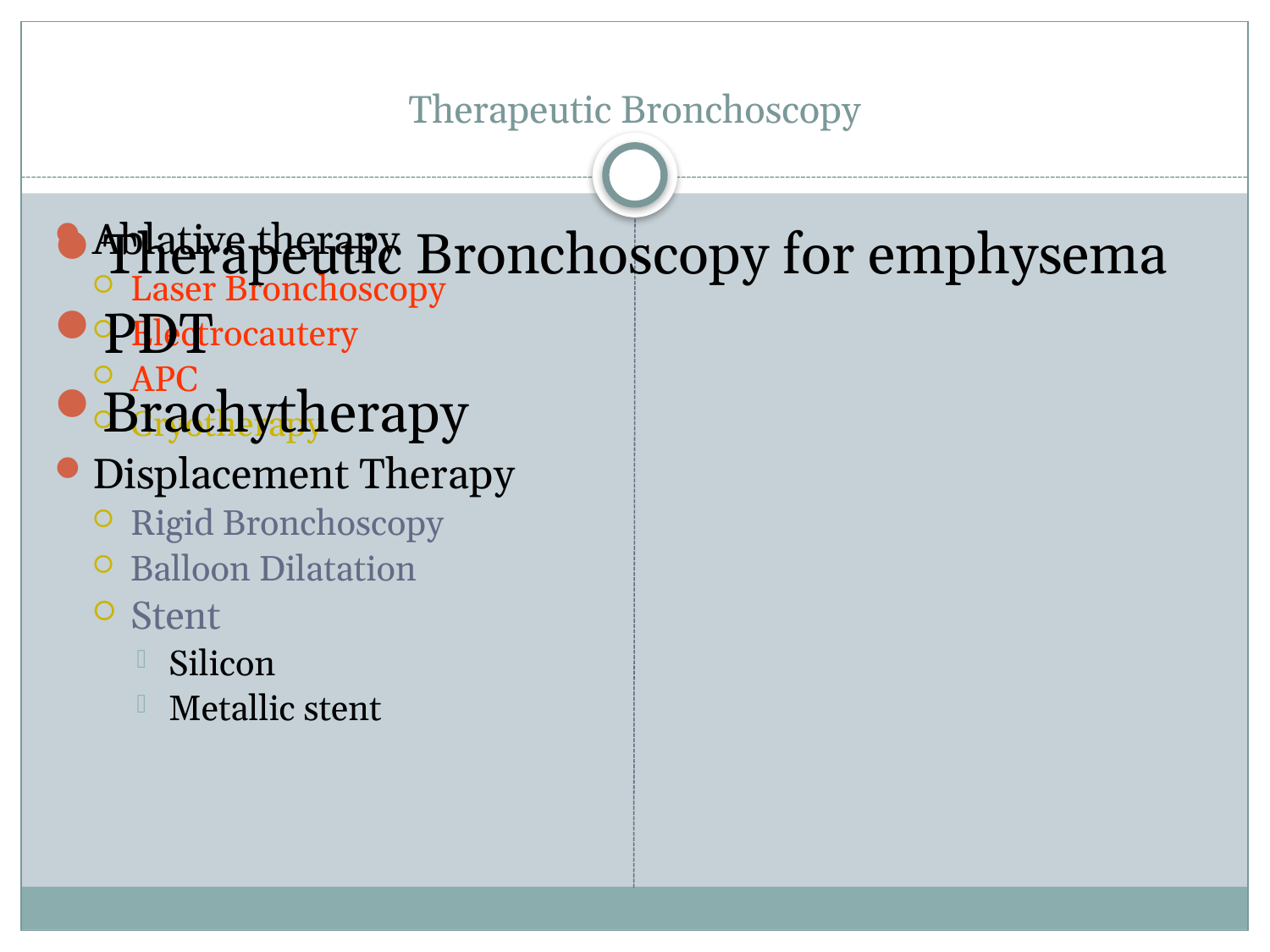

# Therapeutic Bronchoscopy
Ablative therapy
Laser Bronchoscopy
Electrocautery
APC
Cryotherapy
Displacement Therapy
Rigid Bronchoscopy
Balloon Dilatation
Stent
Silicon
Metallic stent

Therapeutic Bronchoscopy for emphysema
PDT
Brachytherapy